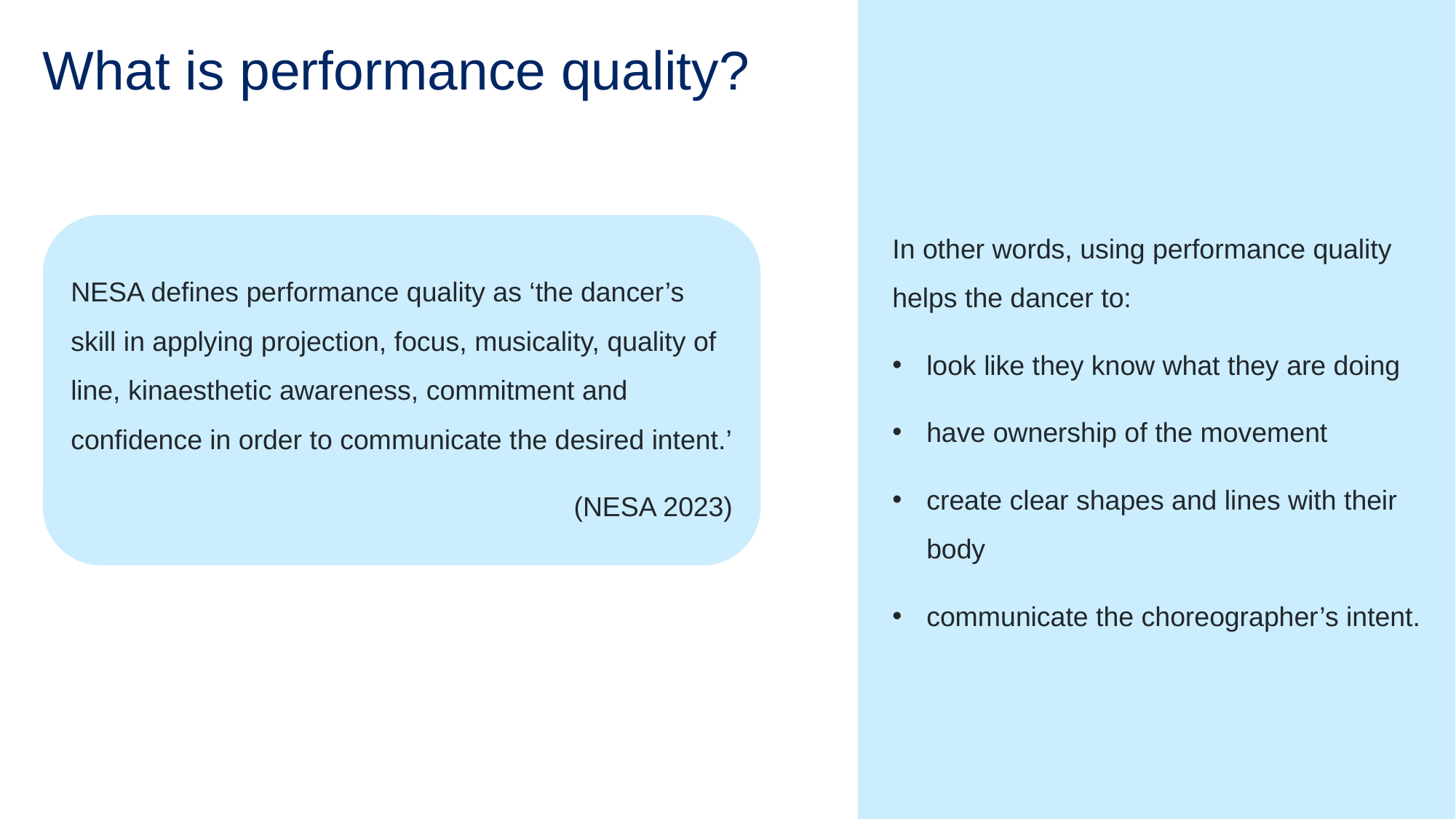

# What is performance quality?
NESA defines performance quality as ‘the dancer’s skill in applying projection, focus, musicality, quality of line, kinaesthetic awareness, commitment and confidence in order to communicate the desired intent.’
(NESA 2023)
In other words, using performance quality helps the dancer to:
look like they know what they are doing
have ownership of the movement
create clear shapes and lines with their body
communicate the choreographer’s intent.
48